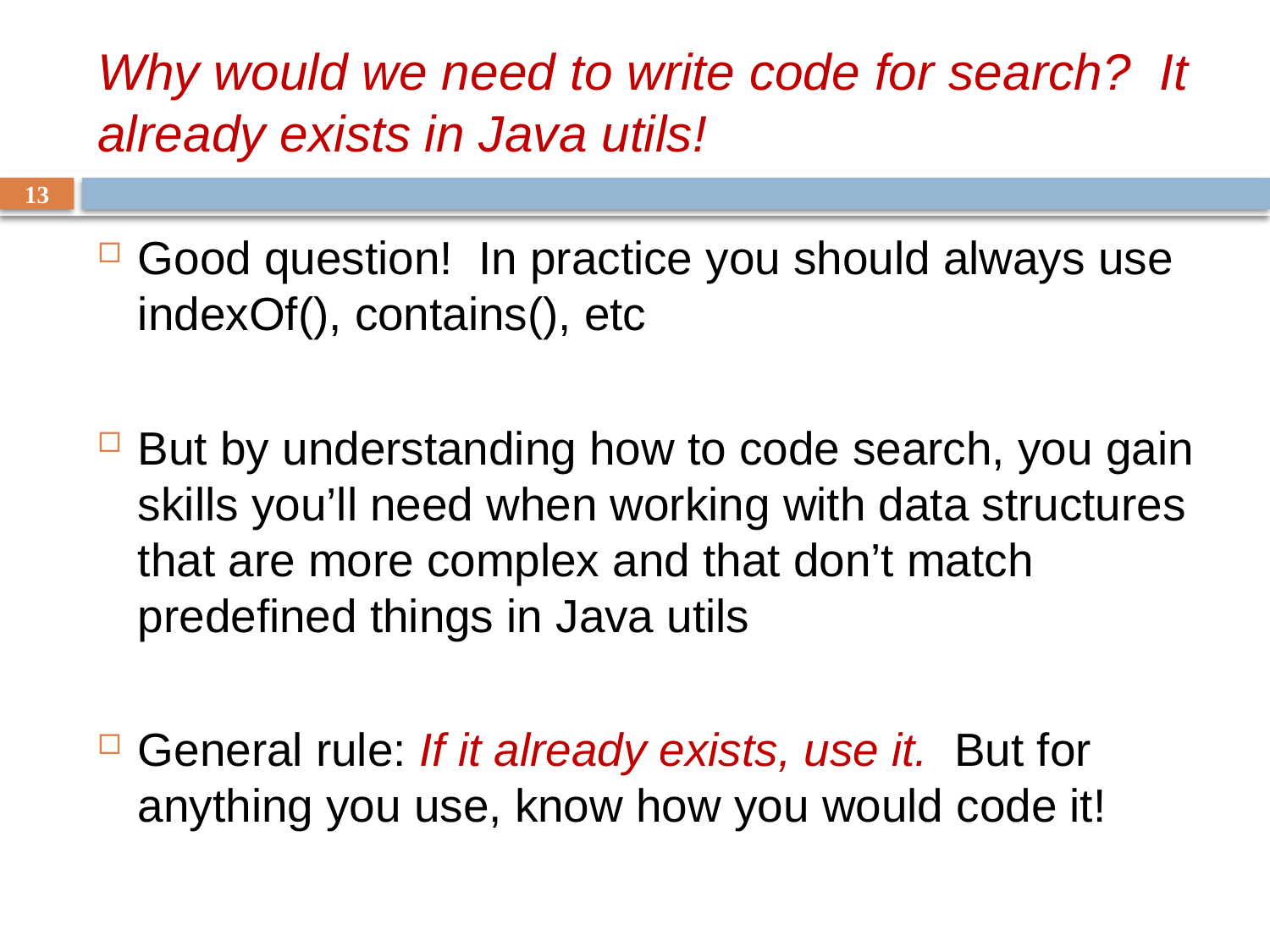

# Why would we need to write code for search?  It already exists in Java utils!
13
Good question!  In practice you should always use indexOf(), contains(), etc

But by understanding how to code search, you gain skills you’ll need when working with data structures that are more complex and that don’t match predefined things in Java utils

General rule: If it already exists, use it.  But for anything you use, know how you would code it!